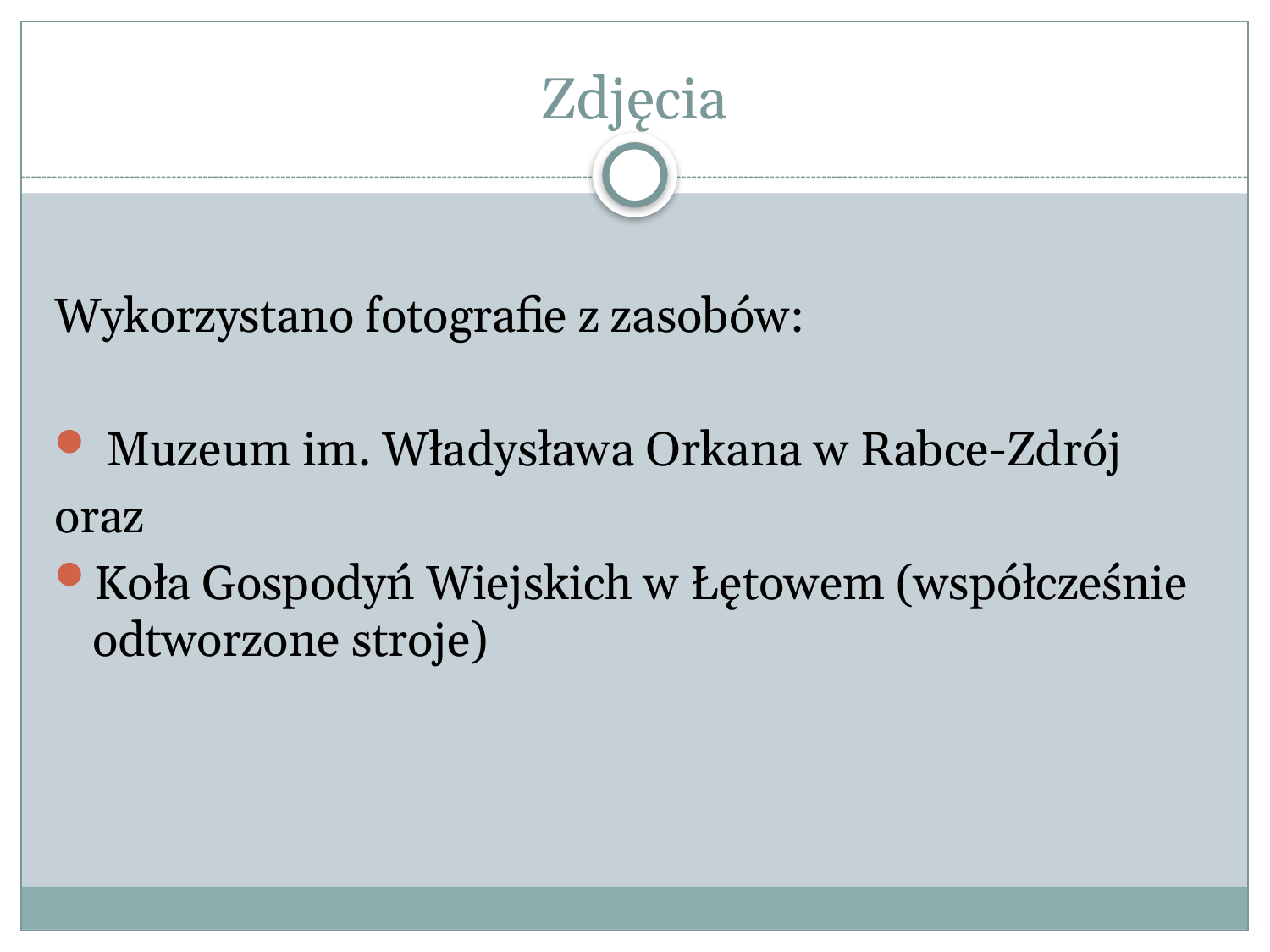

# Zdjęcia

Wykorzystano fotografie z zasobów:

 Muzeum im. Władysława Orkana w Rabce-Zdrój
oraz
Koła Gospodyń Wiejskich w Łętowem (współcześnie odtworzone stroje)